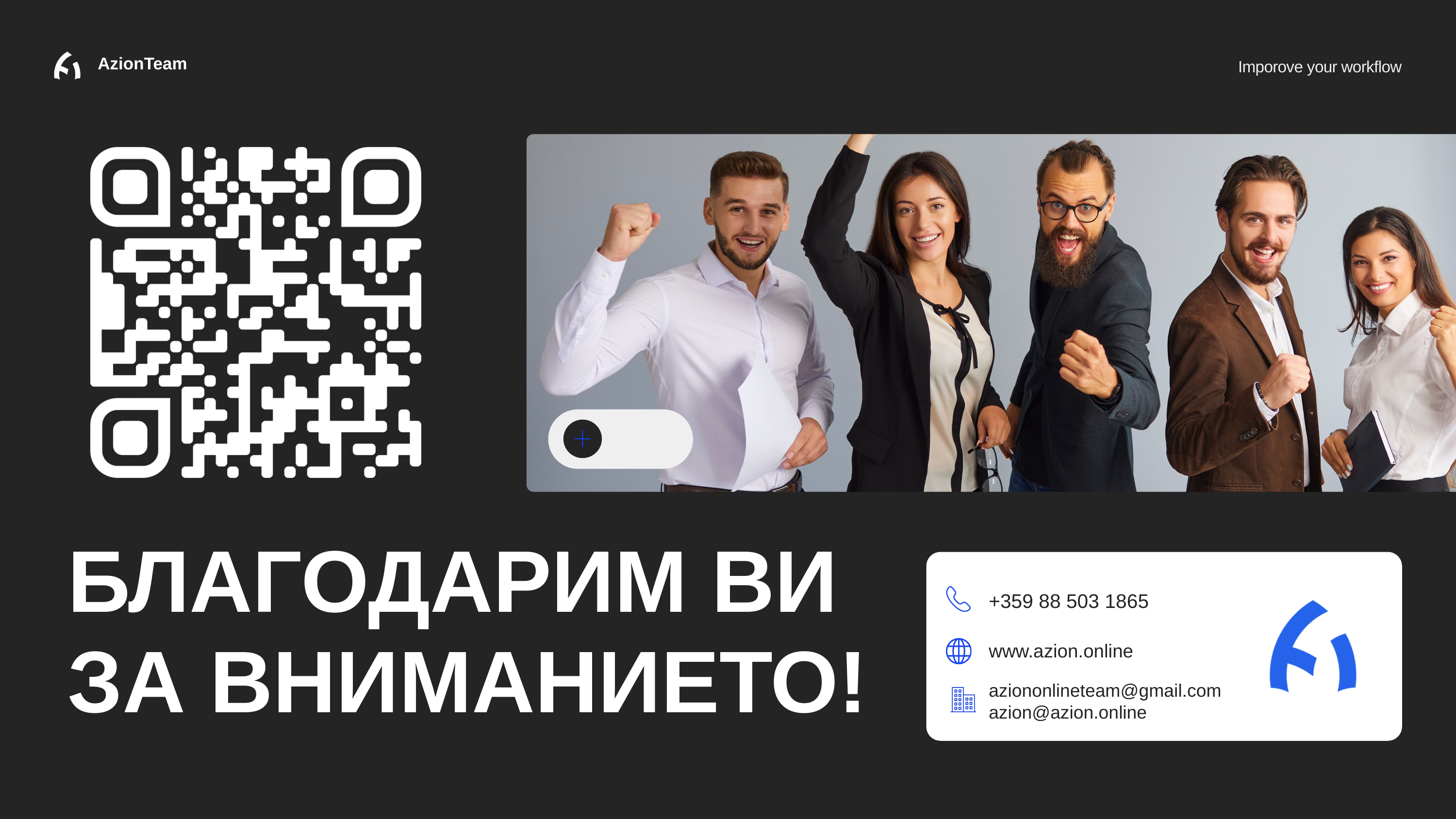

AzionTeam
Imporove your workflow

БЛАГОДАРИМ ВИ ЗА ВНИМАНИЕТО!

+359 88 503 1865

www.azion.online

aziononlineteam@gmail.com

azion@azion.online